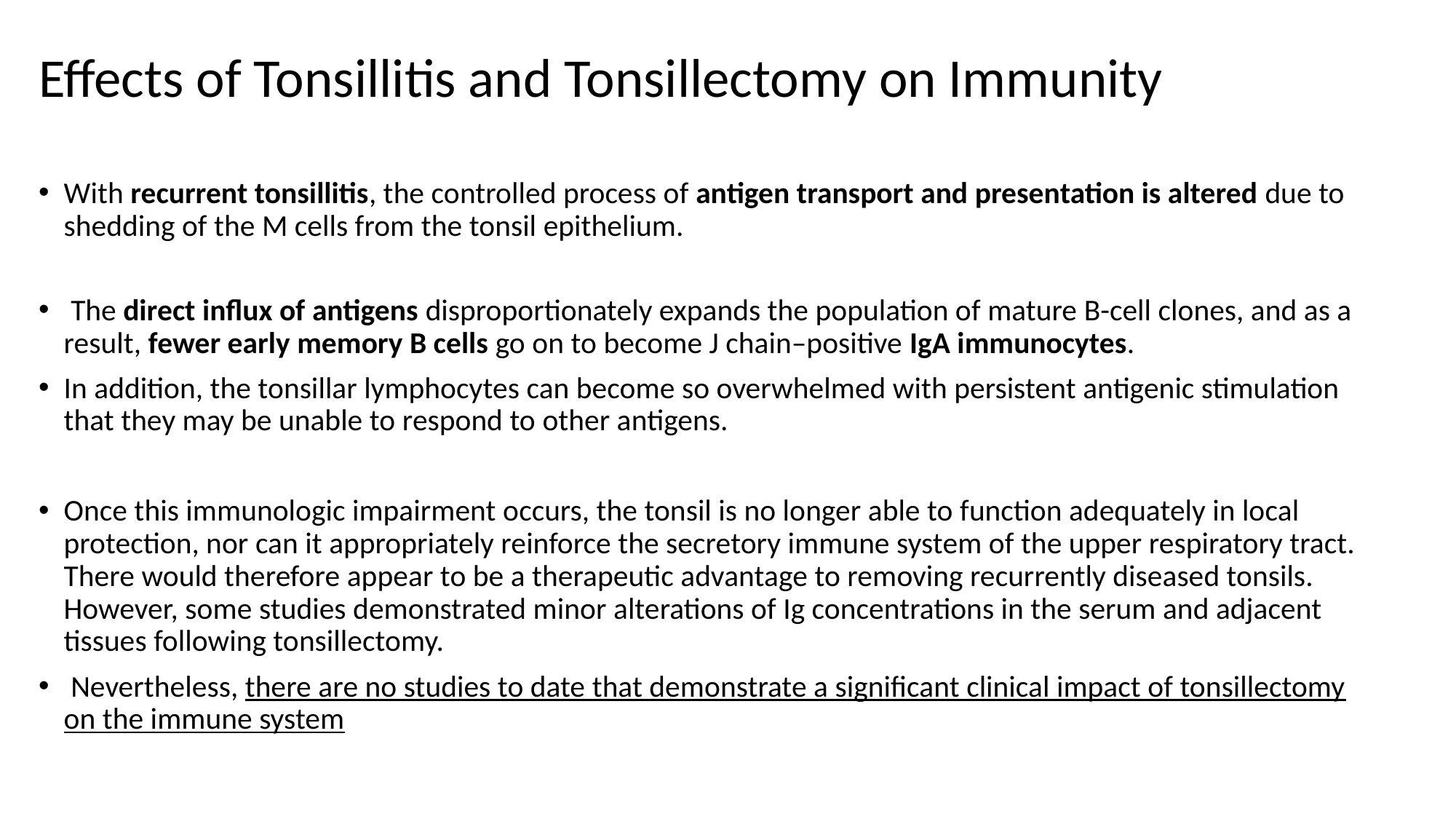

# Effects of Tonsillitis and Tonsillectomy on Immunity
With recurrent tonsillitis, the controlled process of antigen transport and presentation is altered due to shedding of the M cells from the tonsil epithelium.

 The direct influx of antigens disproportionately expands the population of mature B-cell clones, and as a result, fewer early memory B cells go on to become J chain–positive IgA immunocytes.
In addition, the tonsillar lymphocytes can become so overwhelmed with persistent antigenic stimulation that they may be unable to respond to other antigens.

Once this immunologic impairment occurs, the tonsil is no longer able to function adequately in local protection, nor can it appropriately reinforce the secretory immune system of the upper respiratory tract. There would therefore appear to be a therapeutic advantage to removing recurrently diseased tonsils. However, some studies demonstrated minor alterations of Ig concentrations in the serum and adjacent tissues following tonsillectomy.
 Nevertheless, there are no studies to date that demonstrate a significant clinical impact of tonsillectomy on the immune system